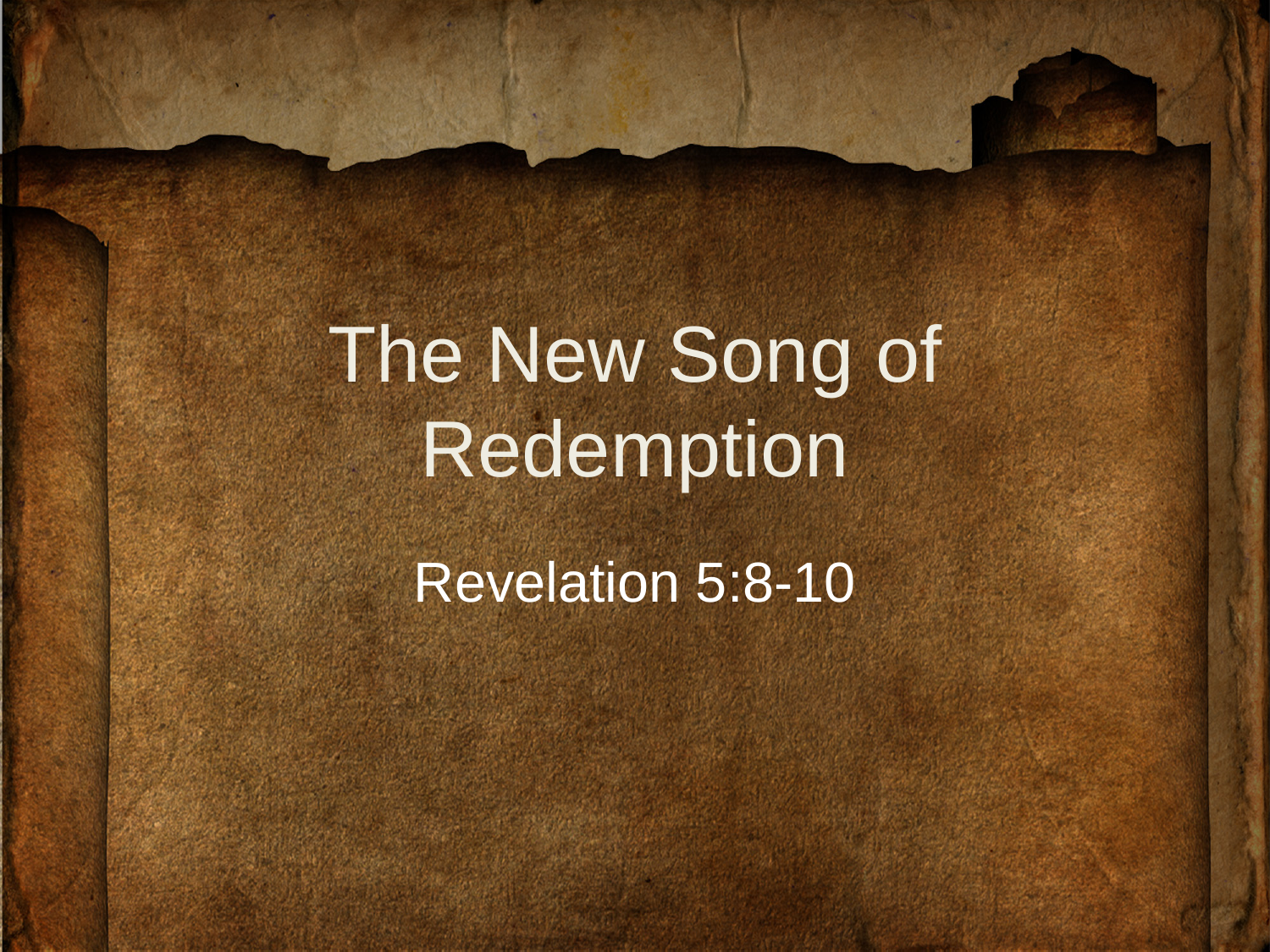

# The New Song of Redemption
Revelation 5:8-10